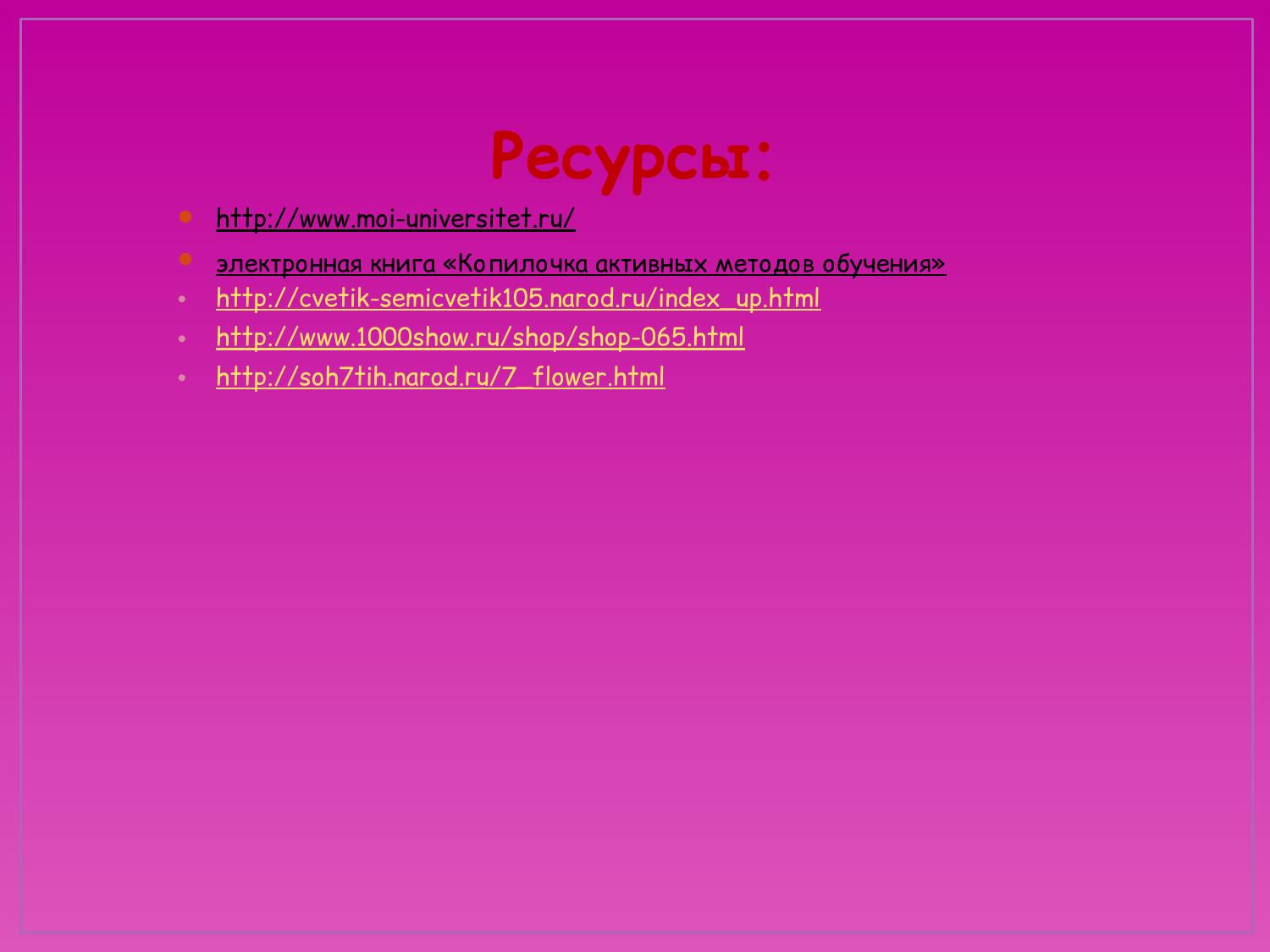

# Ресурсы:
http://www.moi-universitet.ru/
электронная книга «Копилочка активных методов обучения»
http://cvetik-semicvetik105.narod.ru/index_up.html
http://www.1000show.ru/shop/shop-065.html
http://soh7tih.narod.ru/7_flower.html